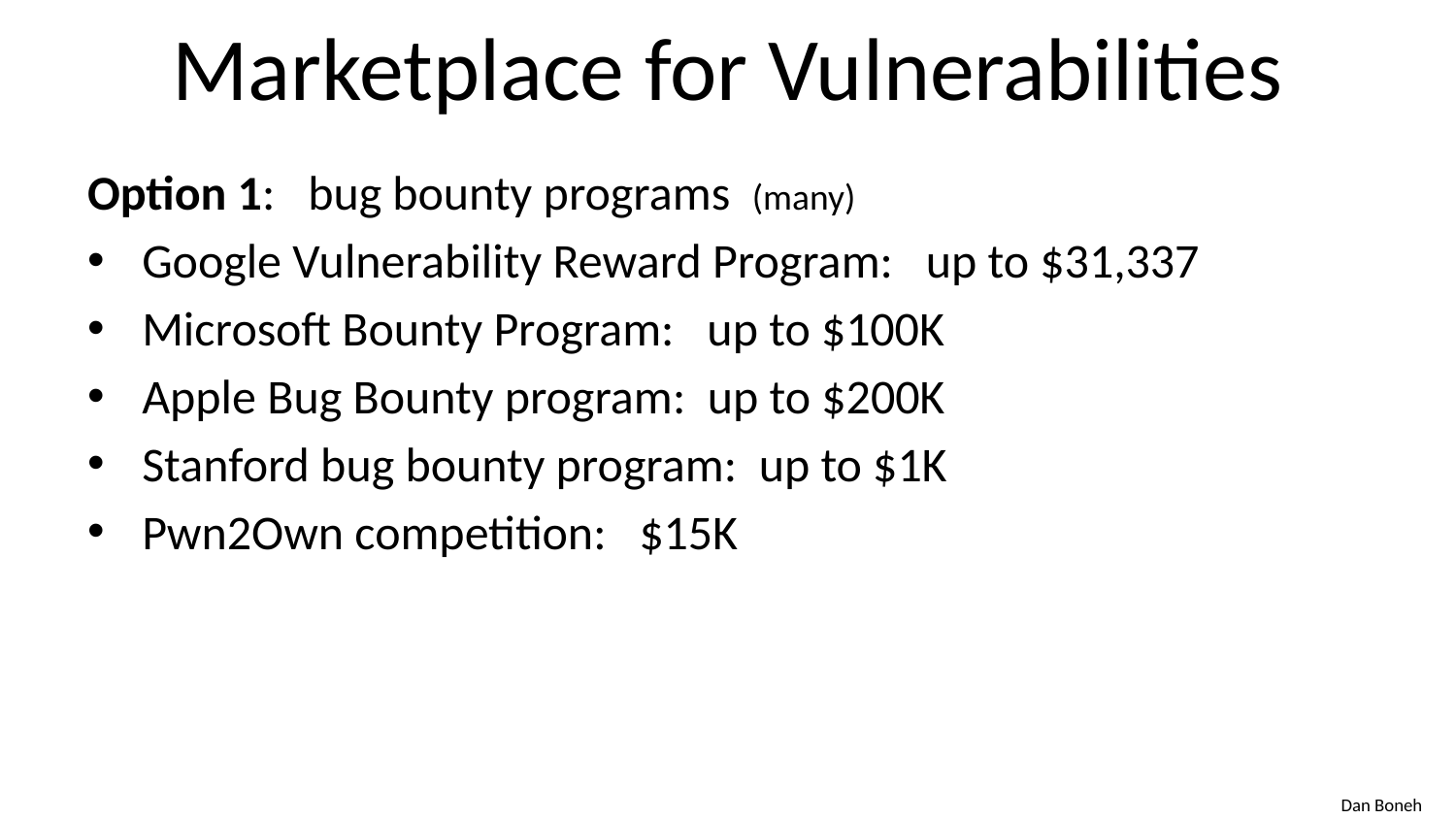

# Marketplace for Vulnerabilities
Option 1:   bug bounty programs  (many)
Google Vulnerability Reward Program:   up to $31,337
Microsoft Bounty Program:   up to $100K
Apple Bug Bounty program:  up to $200K
Stanford bug bounty program:  up to $1K
Pwn2Own competition:   $15K